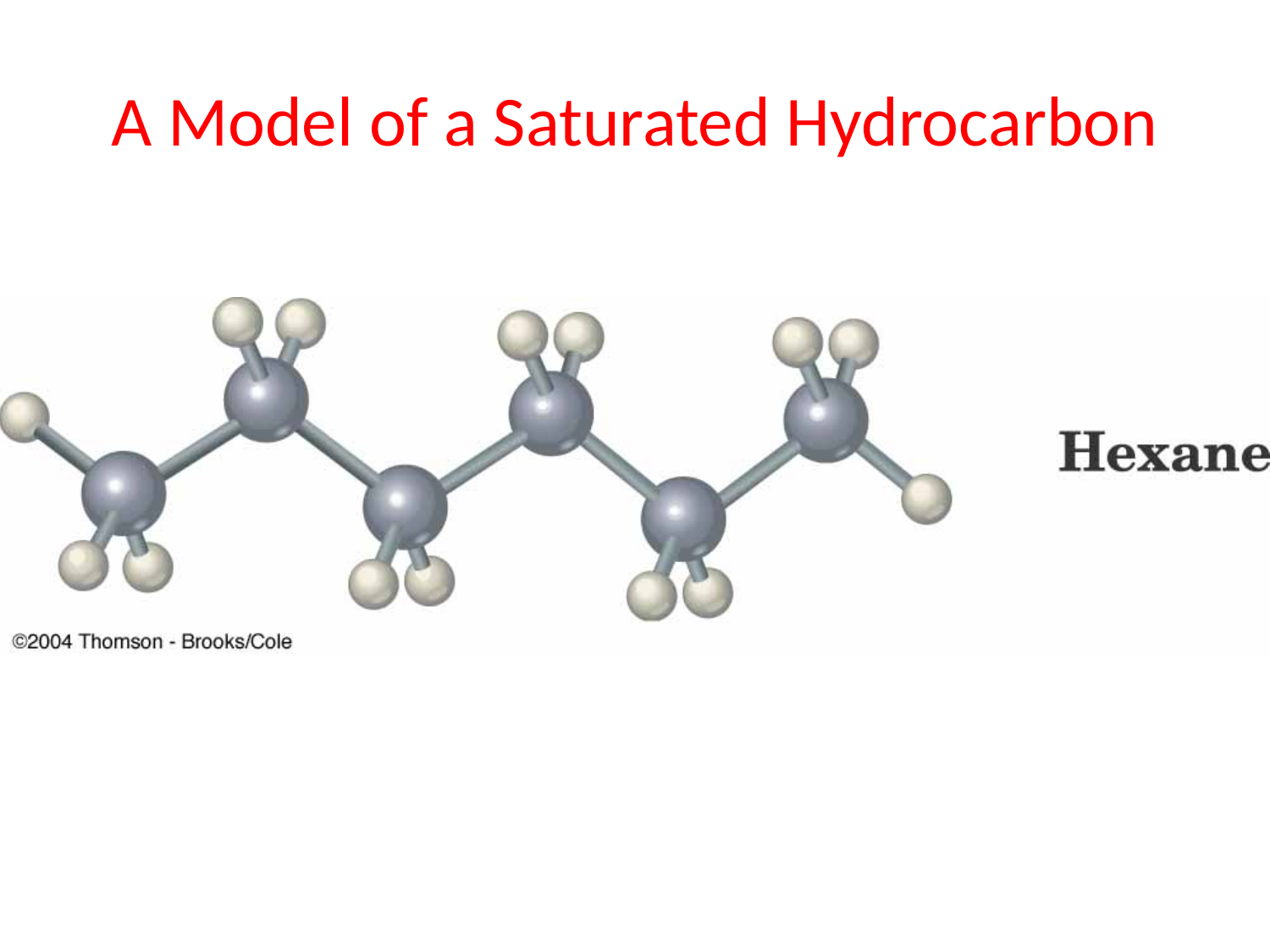

# A Model of a Saturated Hydrocarbon